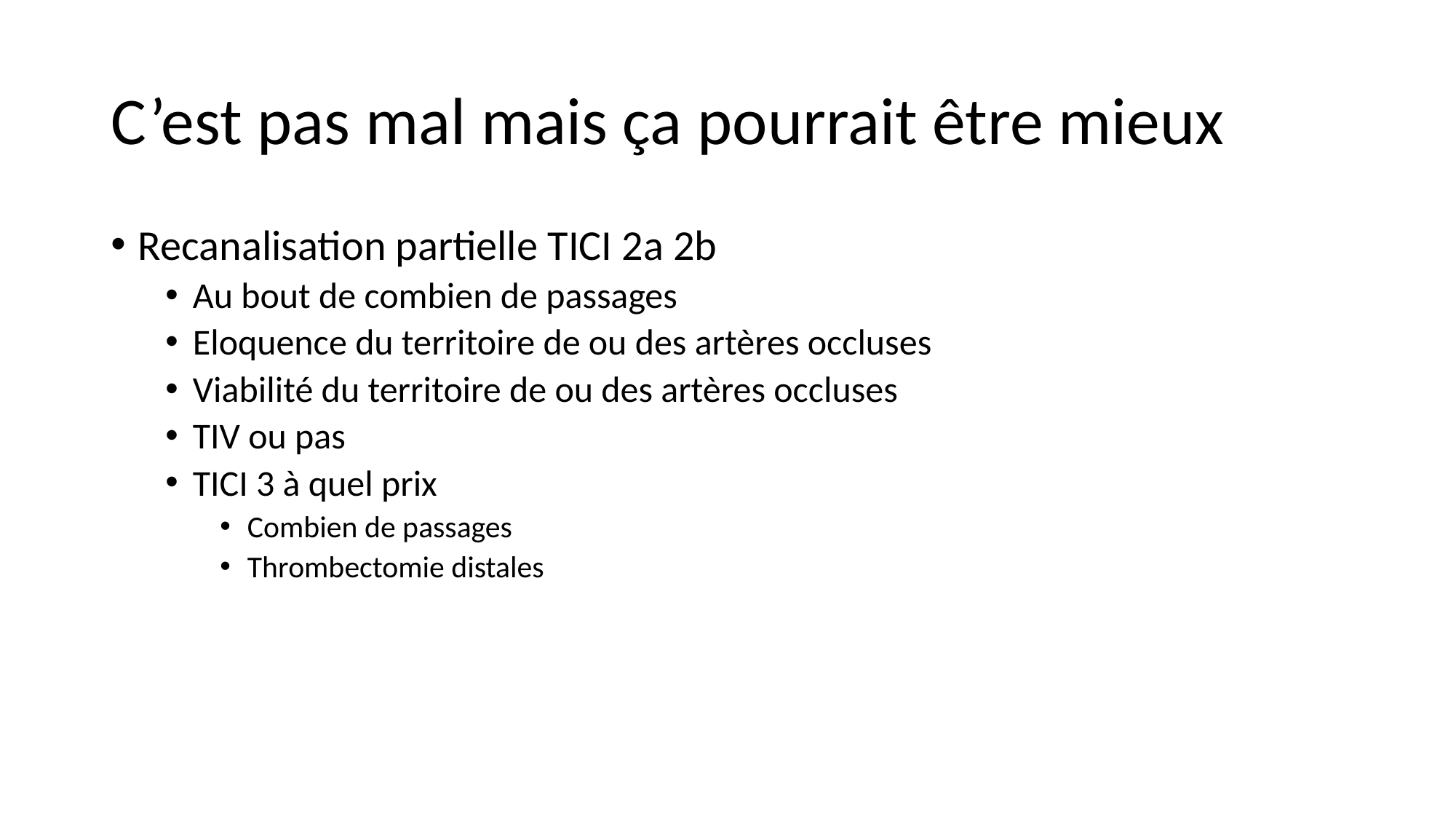

# C’est pas mal mais ça pourrait être mieux
Recanalisation partielle TICI 2a 2b
Au bout de combien de passages
Eloquence du territoire de ou des artères occluses
Viabilité du territoire de ou des artères occluses
TIV ou pas
TICI 3 à quel prix
Combien de passages
Thrombectomie distales